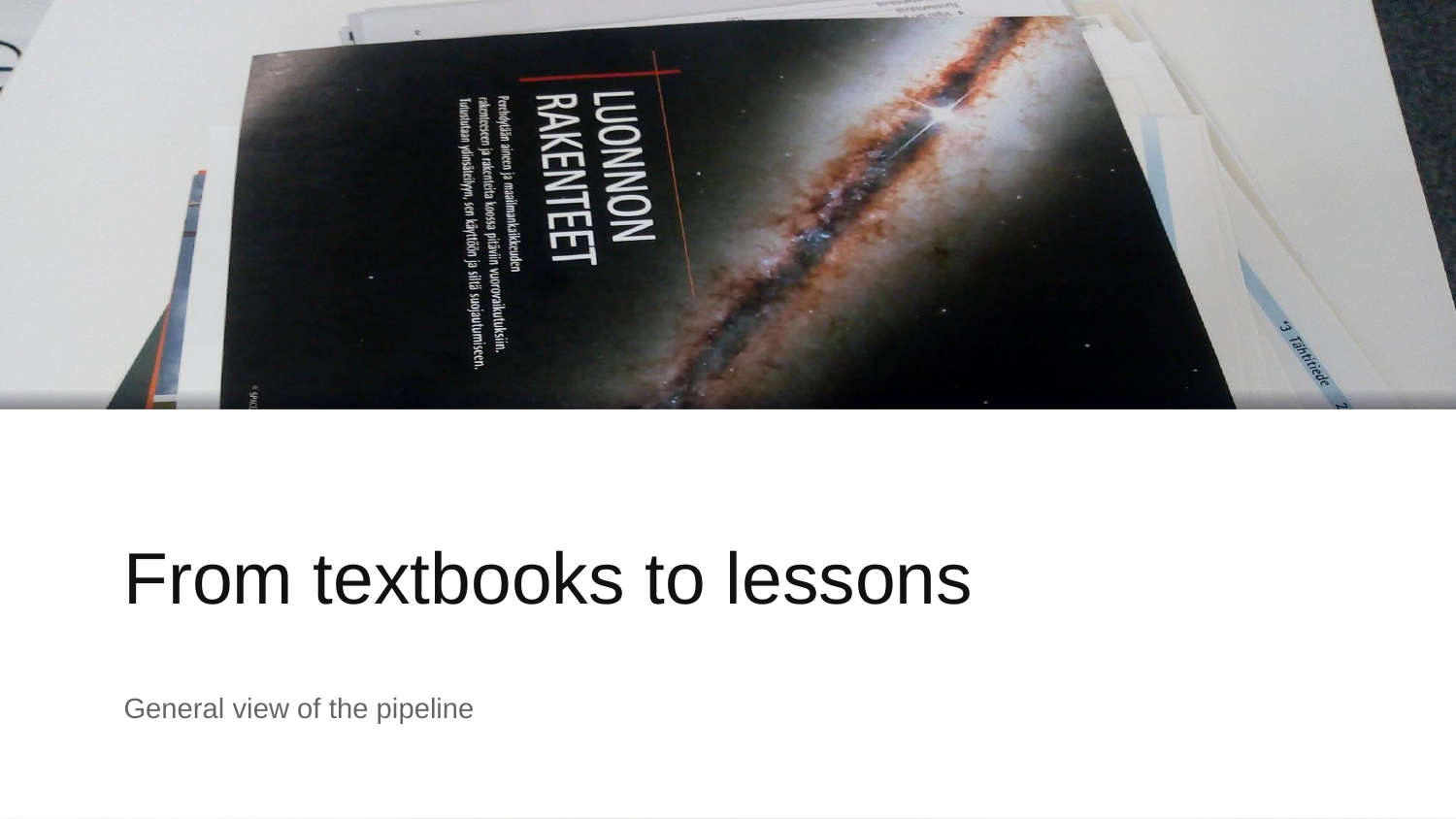

# From textbooks to lessons
General view of the pipeline